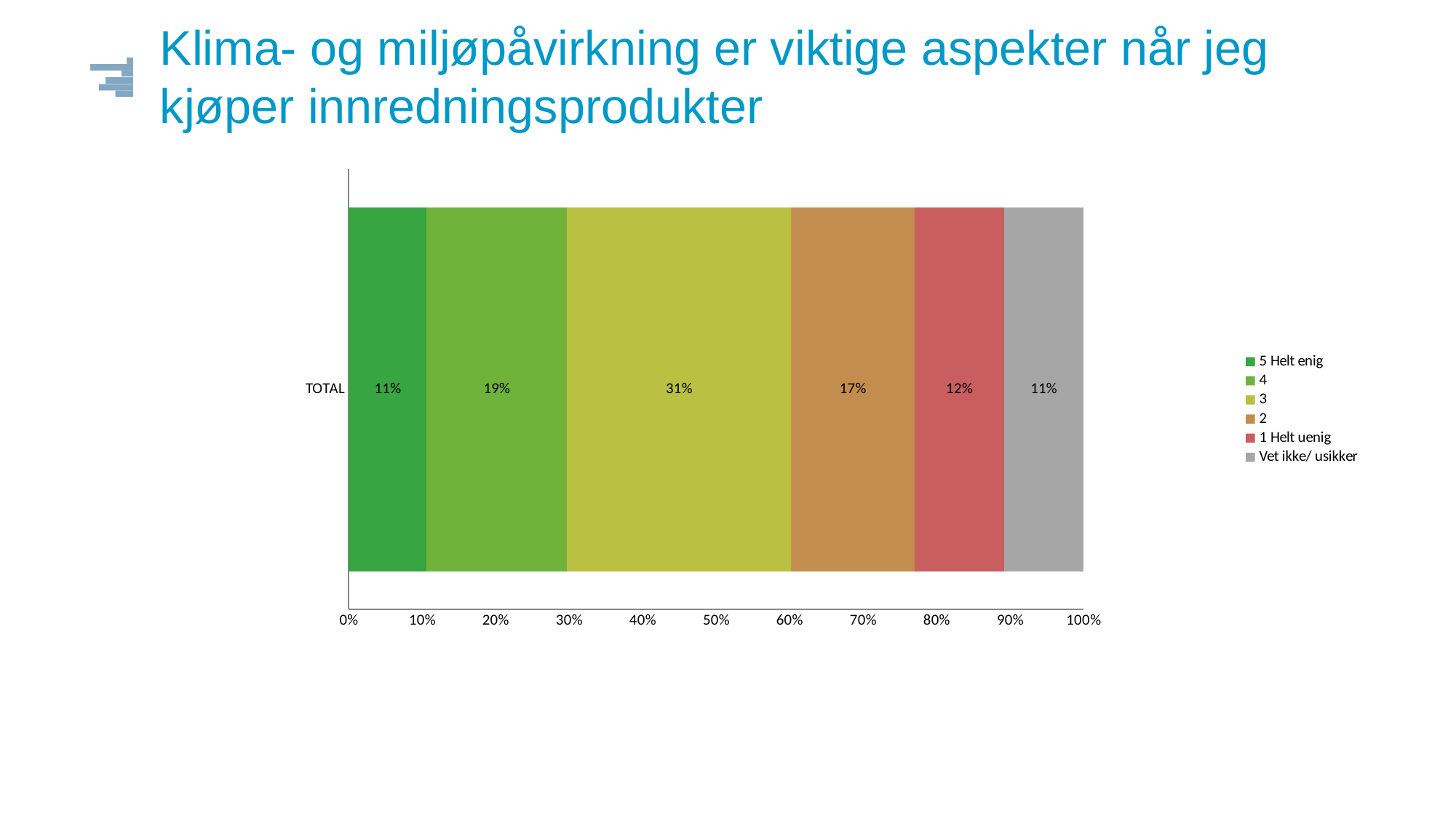

# Klima- og miljøpåvirkning er viktige aspekter når jeg kjøper innredningsprodukter

### Chart

| Category | 5 Helt enig | 4 | 3 | 2 | 1 Helt uenig | Vet ikke/ usikker |
|---|---|---|---|---|---|---|
| TOTAL | 0.106 | 0.191 | 0.305 | 0.168 | 0.122 | 0.109 |